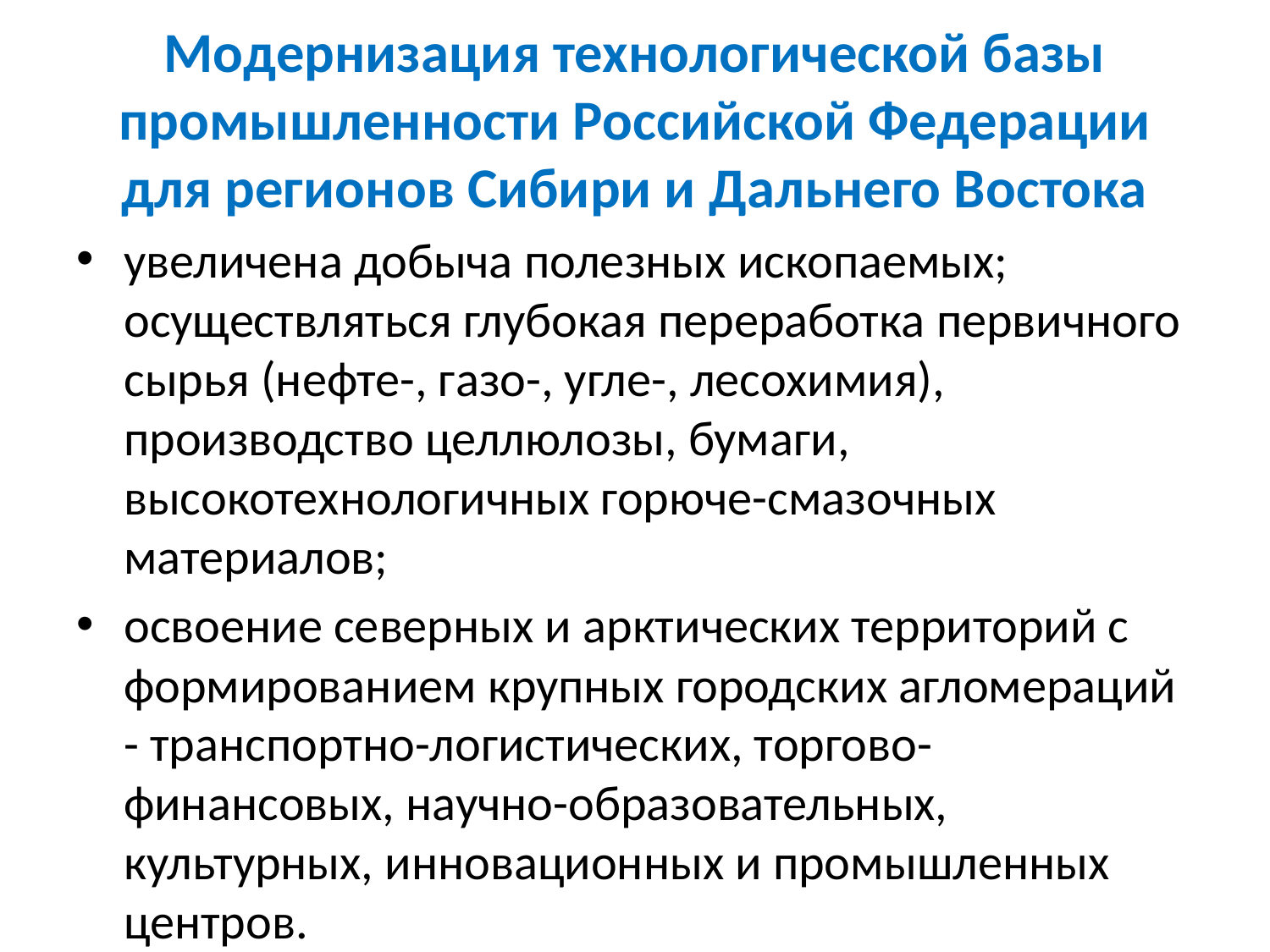

# Модернизация технологической базы промышленности Российской Федерации для регионов Сибири и Дальнего Востока
увеличена добыча полезных ископаемых; осуществляться глубокая переработка первичного сырья (нефте-, газо-, угле-, лесохимия), производство целлюлозы, бумаги, высокотехнологичных горюче-смазочных материалов;
освоение северных и арктических территорий с формированием крупных городских агломераций - транспортно-логистических, торгово-финансовых, научно-образовательных, культурных, инновационных и промышленных центров.